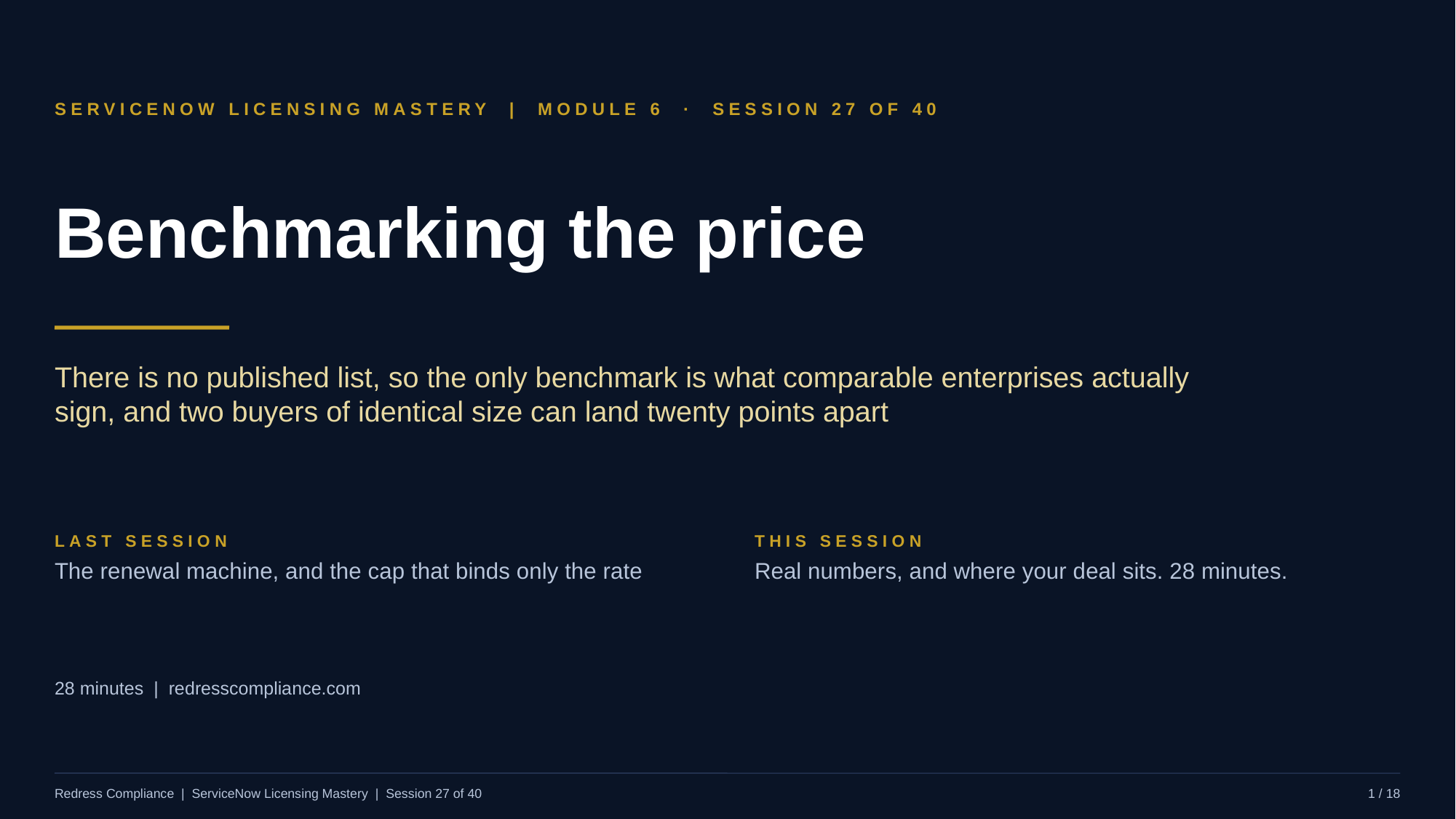

SERVICENOW LICENSING MASTERY  |  MODULE 6  ·  SESSION 27 OF 40
Benchmarking the price

There is no published list, so the only benchmark is what comparable enterprises actually sign, and two buyers of identical size can land twenty points apart
LAST SESSION
The renewal machine, and the cap that binds only the rate
THIS SESSION
Real numbers, and where your deal sits. 28 minutes.
28 minutes  |  redresscompliance.com

Redress Compliance  |  ServiceNow Licensing Mastery  |  Session 27 of 40
1 / 18